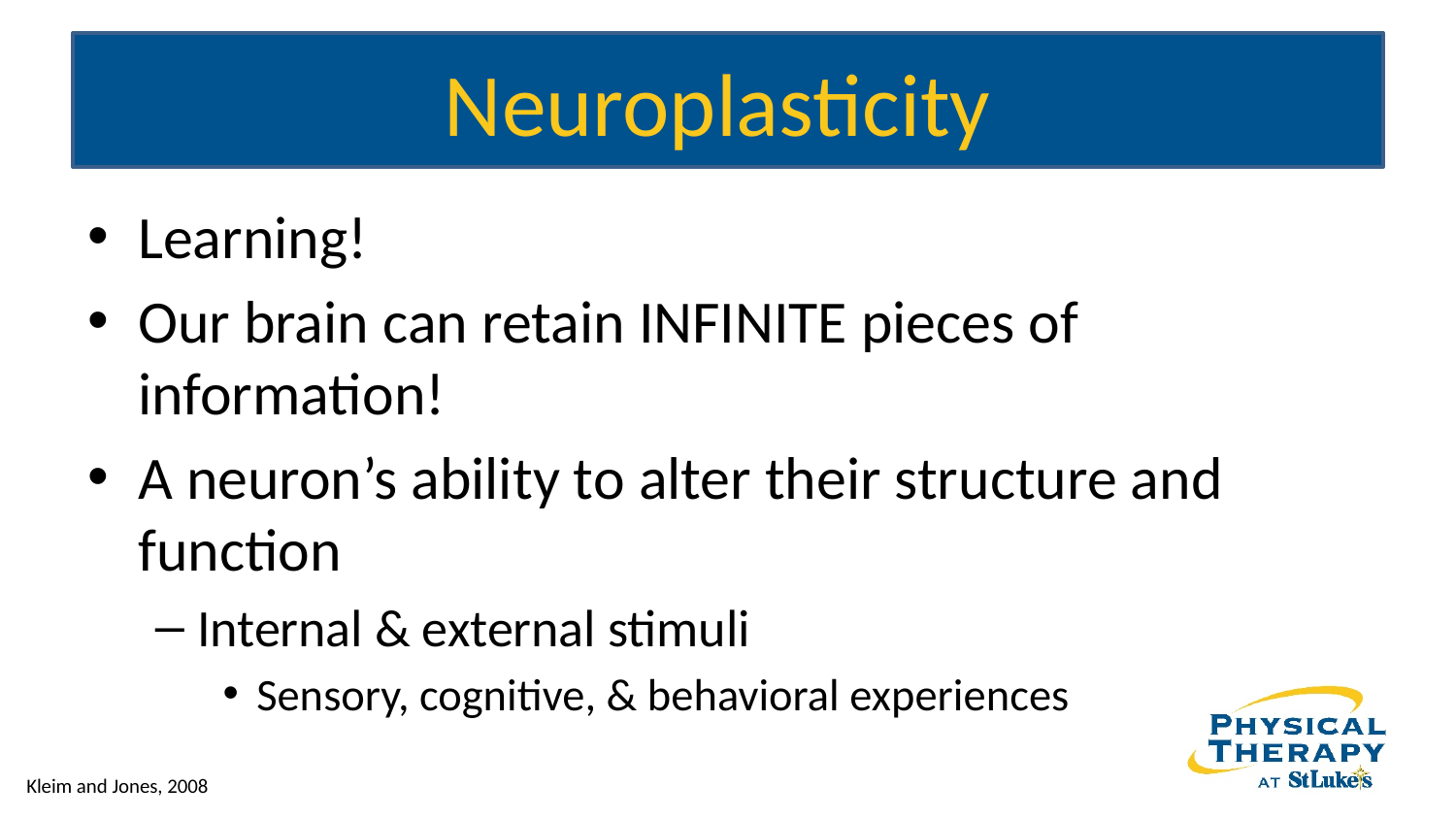

# Neuroplasticity
Learning!
Our brain can retain INFINITE pieces of information!
A neuron’s ability to alter their structure and function
Internal & external stimuli
Sensory, cognitive, & behavioral experiences
Kleim and Jones, 2008